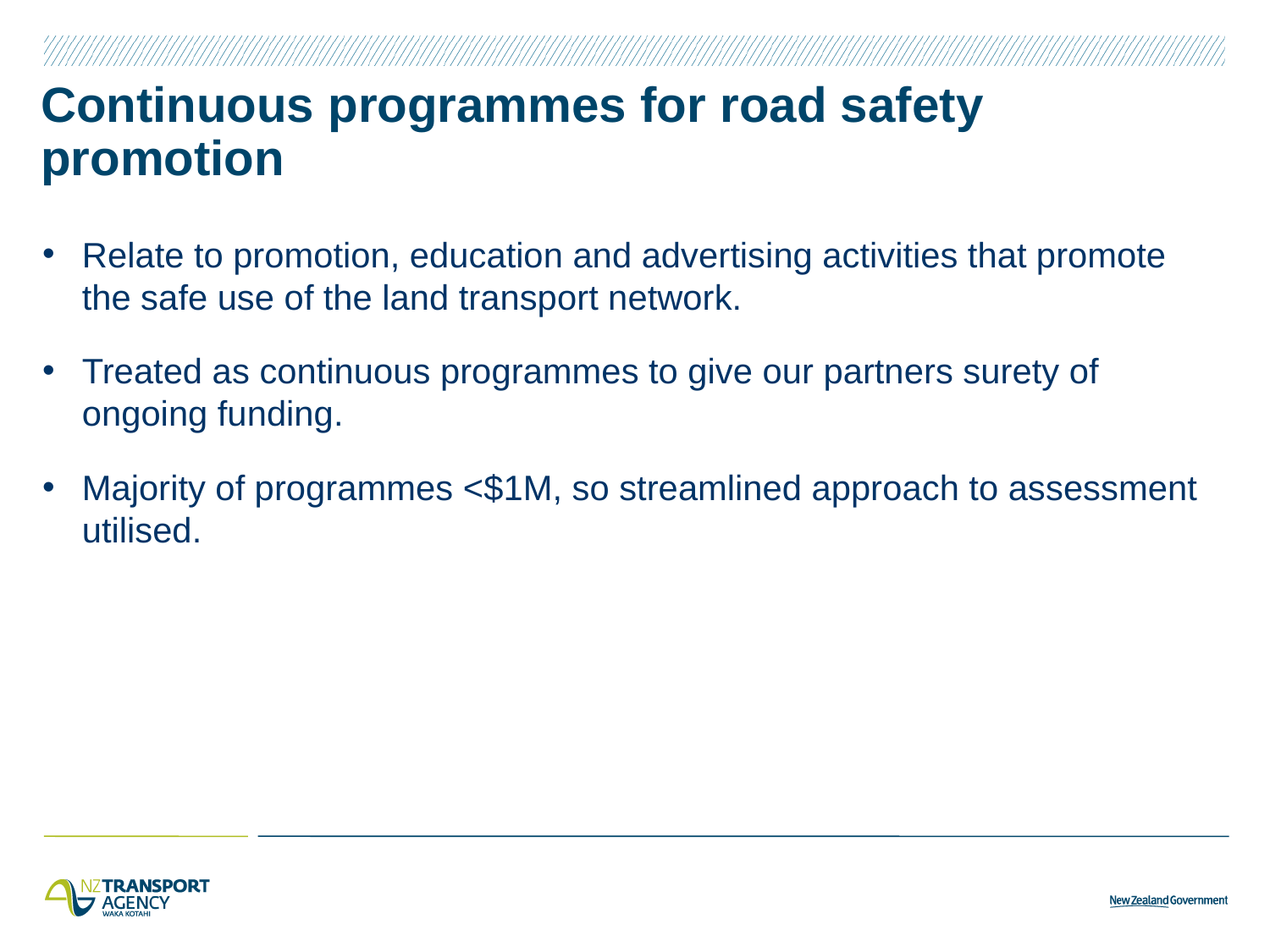

# Continuous programmes for road safety promotion
Relate to promotion, education and advertising activities that promote the safe use of the land transport network.
Treated as continuous programmes to give our partners surety of ongoing funding.
Majority of programmes <$1M, so streamlined approach to assessment utilised.